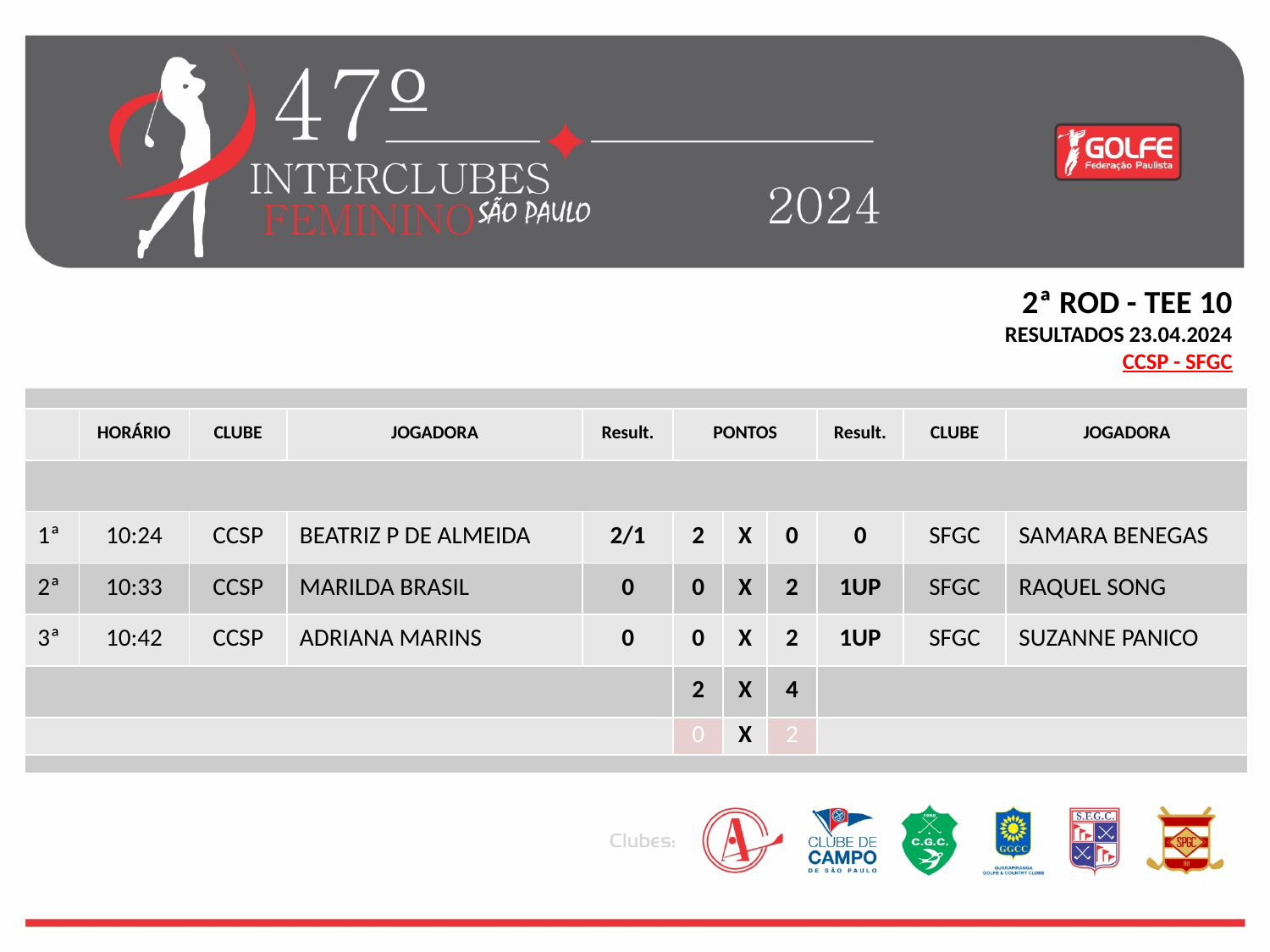

2ª ROD - TEE 10
RESULTADOS 23.04.2024
CCSP - SFGC
|  |  |  |  |  |  |  |  |  |  |  |
| --- | --- | --- | --- | --- | --- | --- | --- | --- | --- | --- |
|  | HORÁRIO | CLUBE | JOGADORA | Result. | PONTOS | x | Pts. | Result. | CLUBE | JOGADORA |
|  |  |  |  |  |  |  |  |  |  |  |
| 1ª | 10:24 | CCSP | BEATRIZ P DE ALMEIDA | 2/1 | 2 | X | 0 | 0 | SFGC | SAMARA BENEGAS |
| 2ª | 10:33 | CCSP | MARILDA BRASIL | 0 | 0 | X | 2 | 1UP | SFGC | RAQUEL SONG |
| 3ª | 10:42 | CCSP | ADRIANA MARINS | 0 | 0 | X | 2 | 1UP | SFGC | SUZANNE PANICO |
|  |  |  |  |  | 2 | X | 4 |  |  |  |
|  |  |  |  |  | 0 | X | 2 |  |  |  |
|  |  |  |  |  |  |  |  |  |  |  |
20